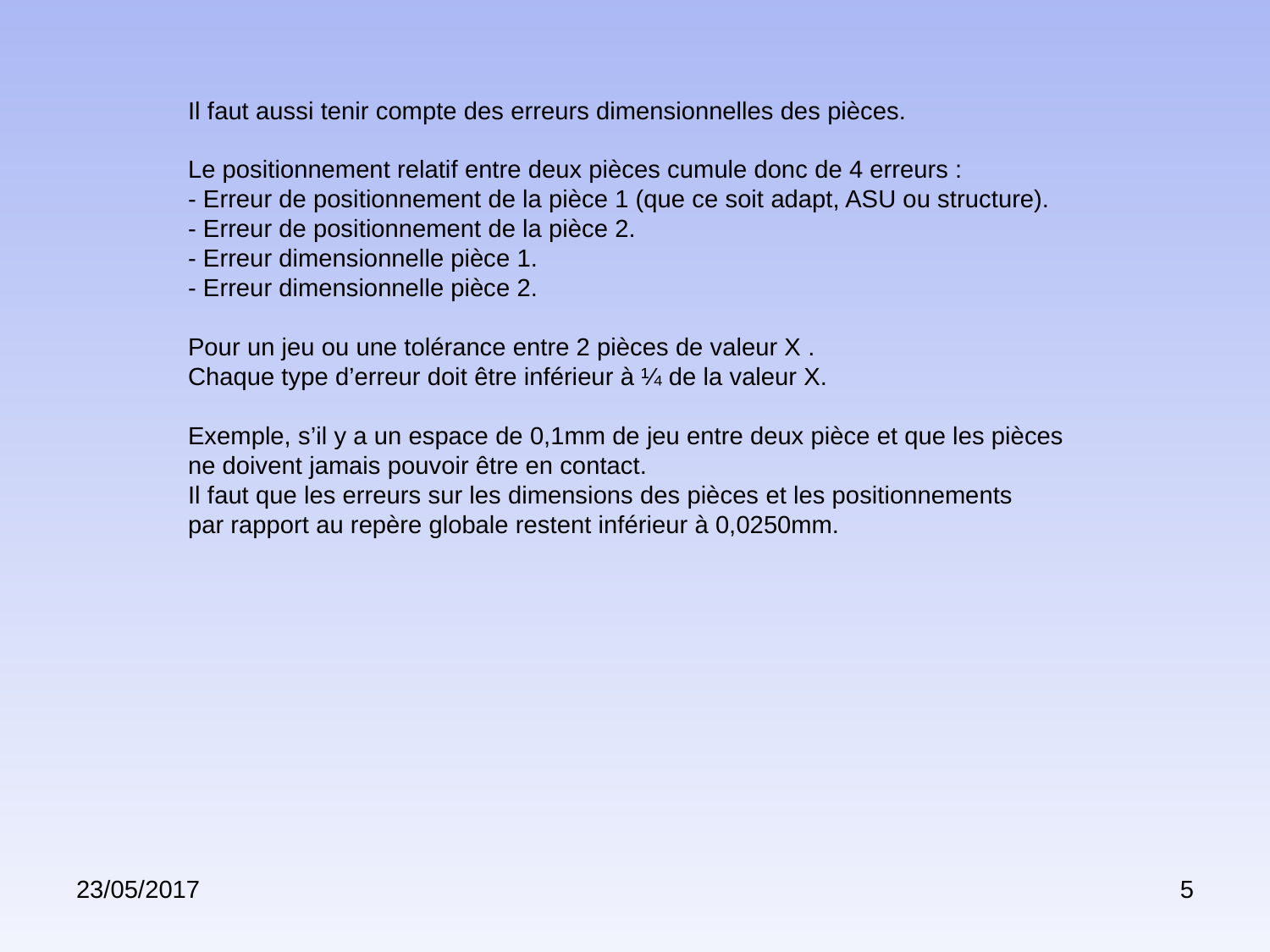

Il faut aussi tenir compte des erreurs dimensionnelles des pièces.
Le positionnement relatif entre deux pièces cumule donc de 4 erreurs :
- Erreur de positionnement de la pièce 1 (que ce soit adapt, ASU ou structure).
- Erreur de positionnement de la pièce 2.
- Erreur dimensionnelle pièce 1.
- Erreur dimensionnelle pièce 2.
Pour un jeu ou une tolérance entre 2 pièces de valeur X .
Chaque type d’erreur doit être inférieur à ¼ de la valeur X.
Exemple, s’il y a un espace de 0,1mm de jeu entre deux pièce et que les pièces
ne doivent jamais pouvoir être en contact.
Il faut que les erreurs sur les dimensions des pièces et les positionnements
par rapport au repère globale restent inférieur à 0,0250mm.
23/05/2017
5